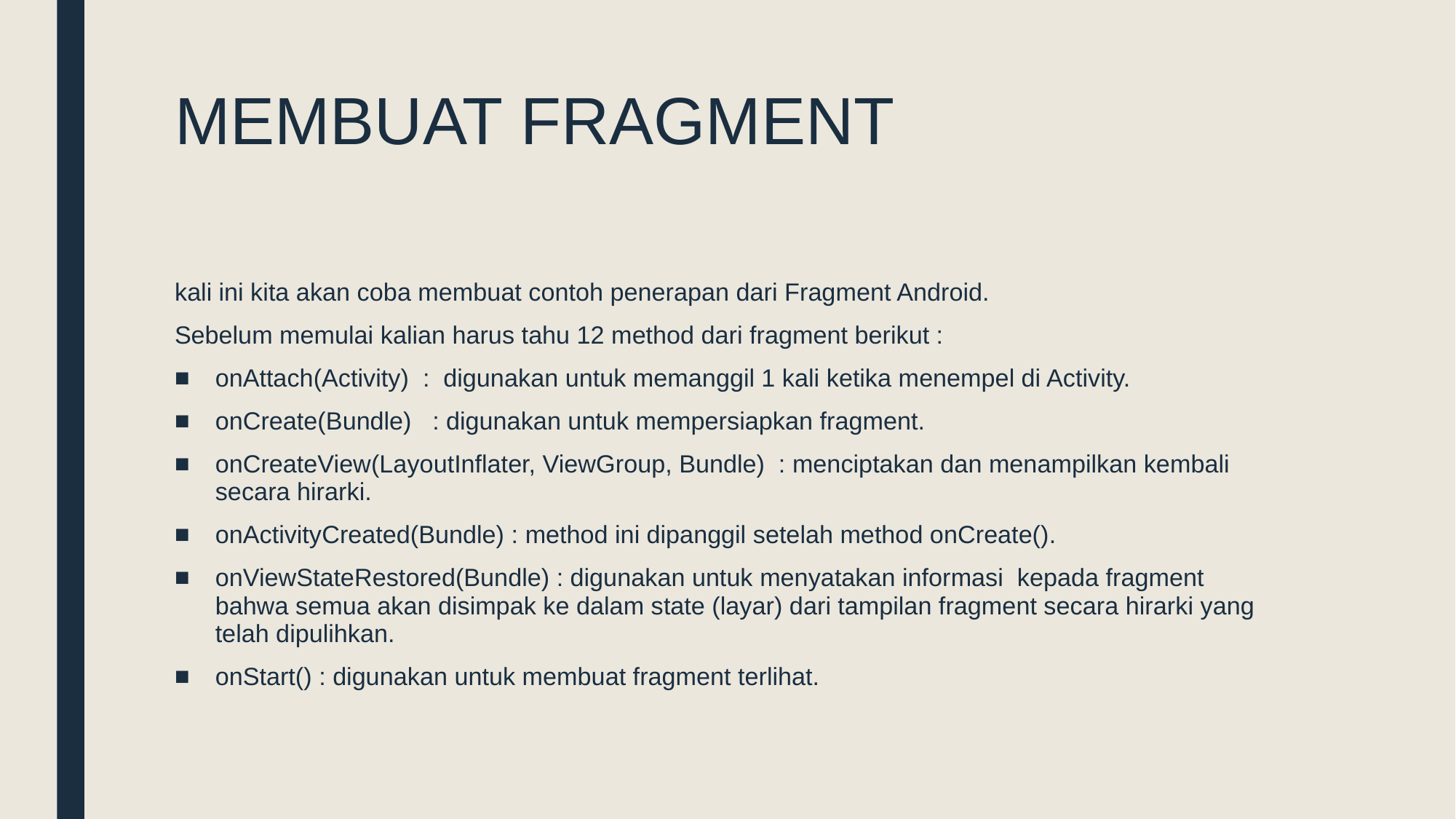

# MEMBUAT FRAGMENT
kali ini kita akan coba membuat contoh penerapan dari Fragment Android.
Sebelum memulai kalian harus tahu 12 method dari fragment berikut :
onAttach(Activity)  :  digunakan untuk memanggil 1 kali ketika menempel di Activity.
onCreate(Bundle)   : digunakan untuk mempersiapkan fragment.
onCreateView(LayoutInflater, ViewGroup, Bundle)  : menciptakan dan menampilkan kembali secara hirarki.
onActivityCreated(Bundle) : method ini dipanggil setelah method onCreate().
onViewStateRestored(Bundle) : digunakan untuk menyatakan informasi  kepada fragment bahwa semua akan disimpak ke dalam state (layar) dari tampilan fragment secara hirarki yang telah dipulihkan.
onStart() : digunakan untuk membuat fragment terlihat.